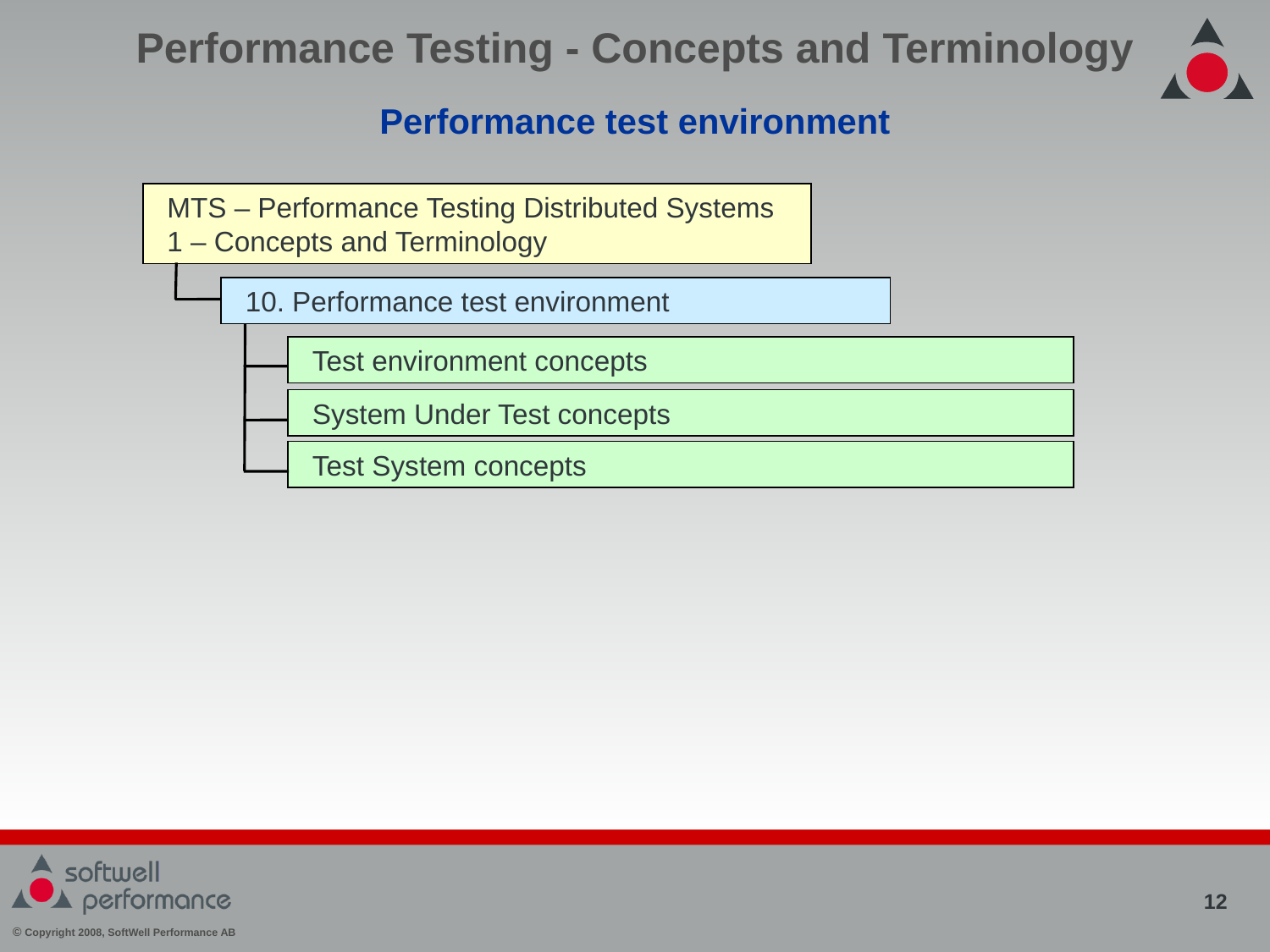

Performance Testing - Concepts and Terminology
Performance test environment

MTS – Performance Testing Distributed Systems
1 – Concepts and Terminology
10. Performance test environment
Test environment concepts
System Under Test concepts
Test System concepts
12